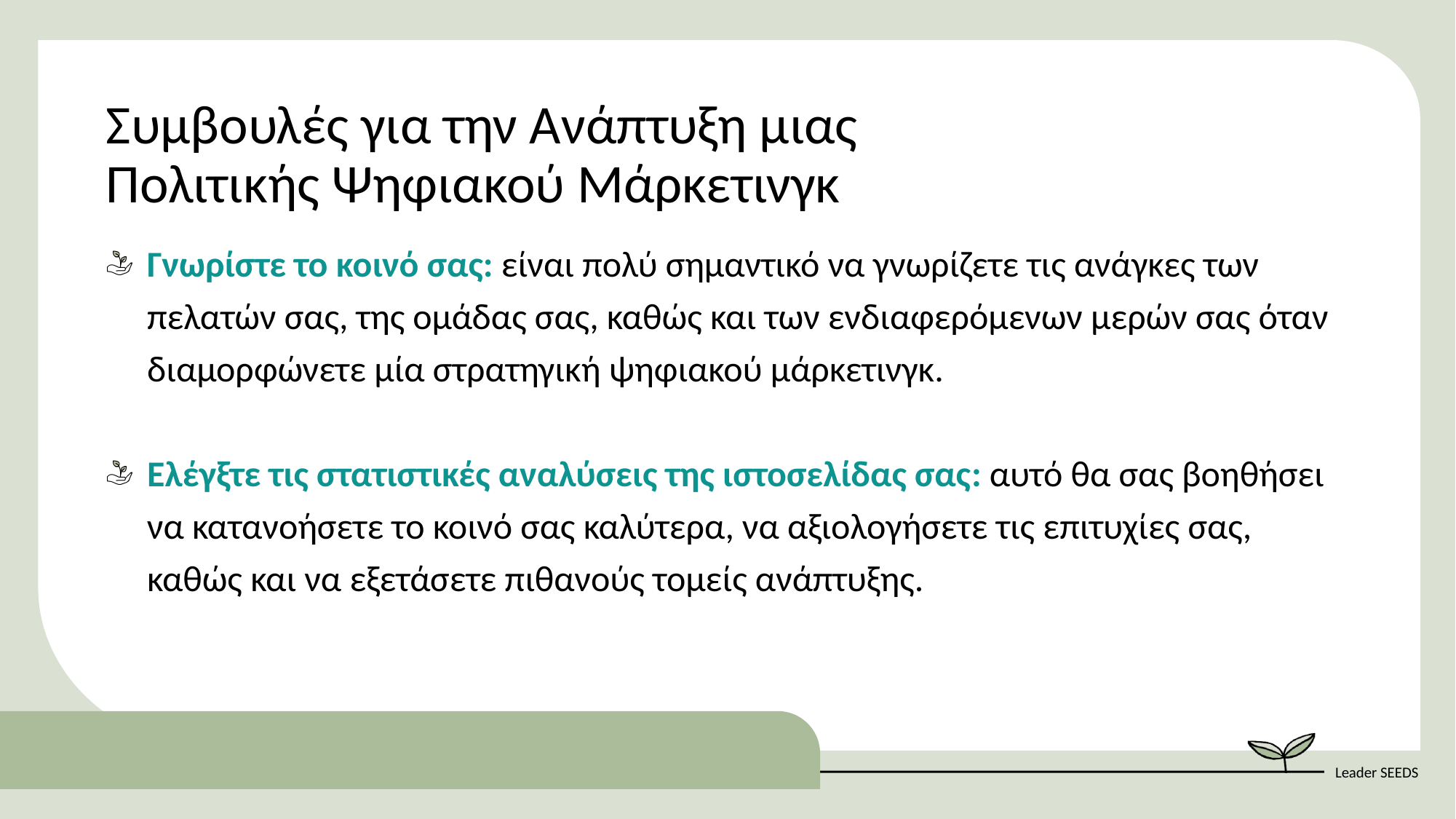

Συμβουλές για την Ανάπτυξη μιας                         Πολιτικής Ψηφιακού Μάρκετινγκ
Γνωρίστε το κοινό σας: είναι πολύ σημαντικό να γνωρίζετε τις ανάγκες των πελατών σας, της ομάδας σας, καθώς και των ενδιαφερόμενων μερών σας όταν διαμορφώνετε μία στρατηγική ψηφιακού μάρκετινγκ.

Ελέγξτε τις στατιστικές αναλύσεις της ιστοσελίδας σας: αυτό θα σας βοηθήσει να κατανοήσετε το κοινό σας καλύτερα, να αξιολογήσετε τις επιτυχίες σας, καθώς και να εξετάσετε πιθανούς τομείς ανάπτυξης.